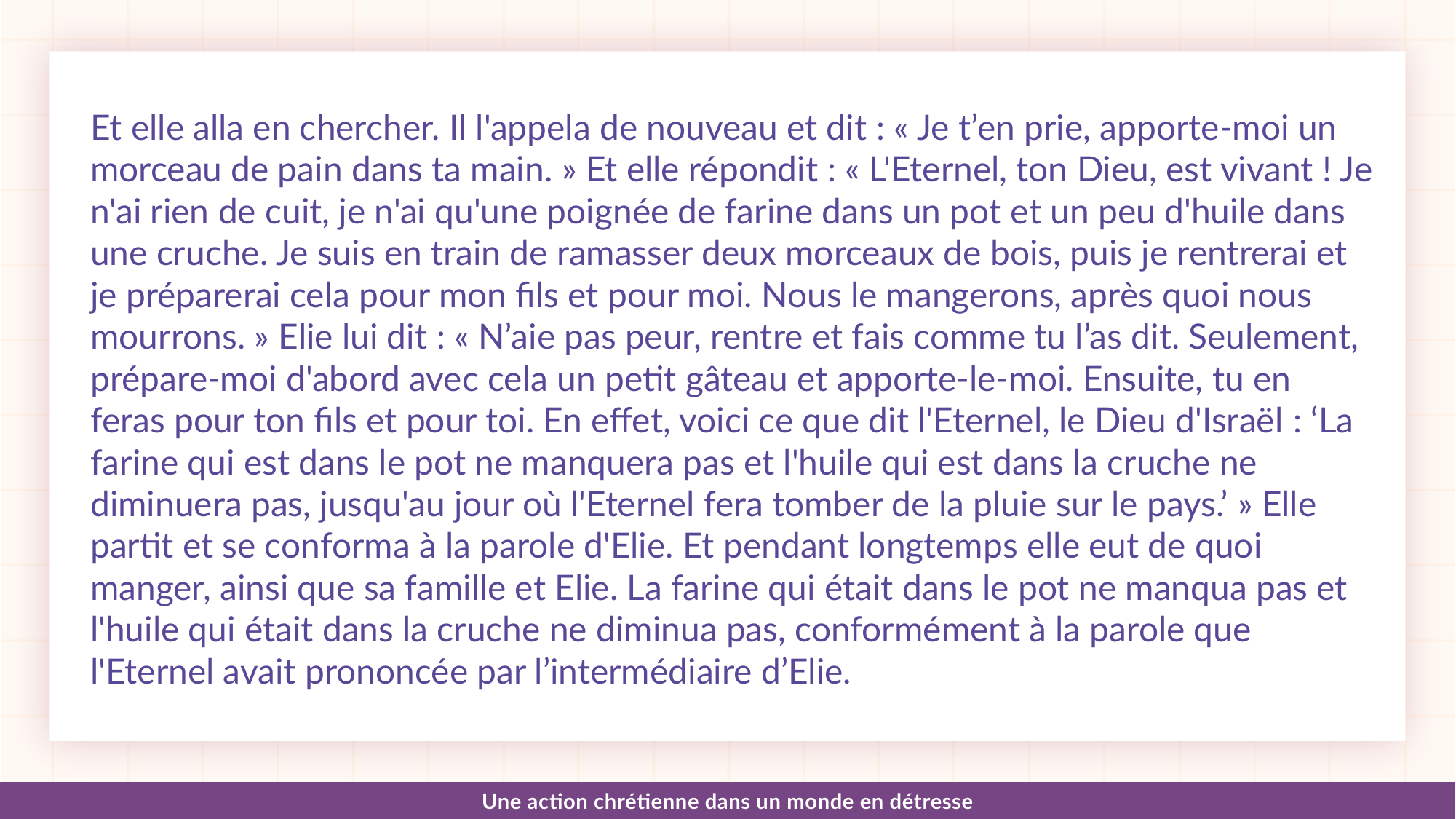

Et elle alla en chercher. Il l'appela de nouveau et dit : « Je t’en prie, apporte-moi un morceau de pain dans ta main. » Et elle répondit : « L'Eternel, ton Dieu, est vivant ! Je n'ai rien de cuit, je n'ai qu'une poignée de farine dans un pot et un peu d'huile dans une cruche. Je suis en train de ramasser deux morceaux de bois, puis je rentrerai et je préparerai cela pour mon fils et pour moi. Nous le mangerons, après quoi nous mourrons. » Elie lui dit : « N’aie pas peur, rentre et fais comme tu l’as dit. Seulement, prépare-moi d'abord avec cela un petit gâteau et apporte-le-moi. Ensuite, tu en feras pour ton fils et pour toi. En effet, voici ce que dit l'Eternel, le Dieu d'Israël : ‘La farine qui est dans le pot ne manquera pas et l'huile qui est dans la cruche ne diminuera pas, jusqu'au jour où l'Eternel fera tomber de la pluie sur le pays.’ » Elle partit et se conforma à la parole d'Elie. Et pendant longtemps elle eut de quoi manger, ainsi que sa famille et Elie. La farine qui était dans le pot ne manqua pas et l'huile qui était dans la cruche ne diminua pas, conformément à la parole que l'Eternel avait prononcée par l’intermédiaire d’Elie.